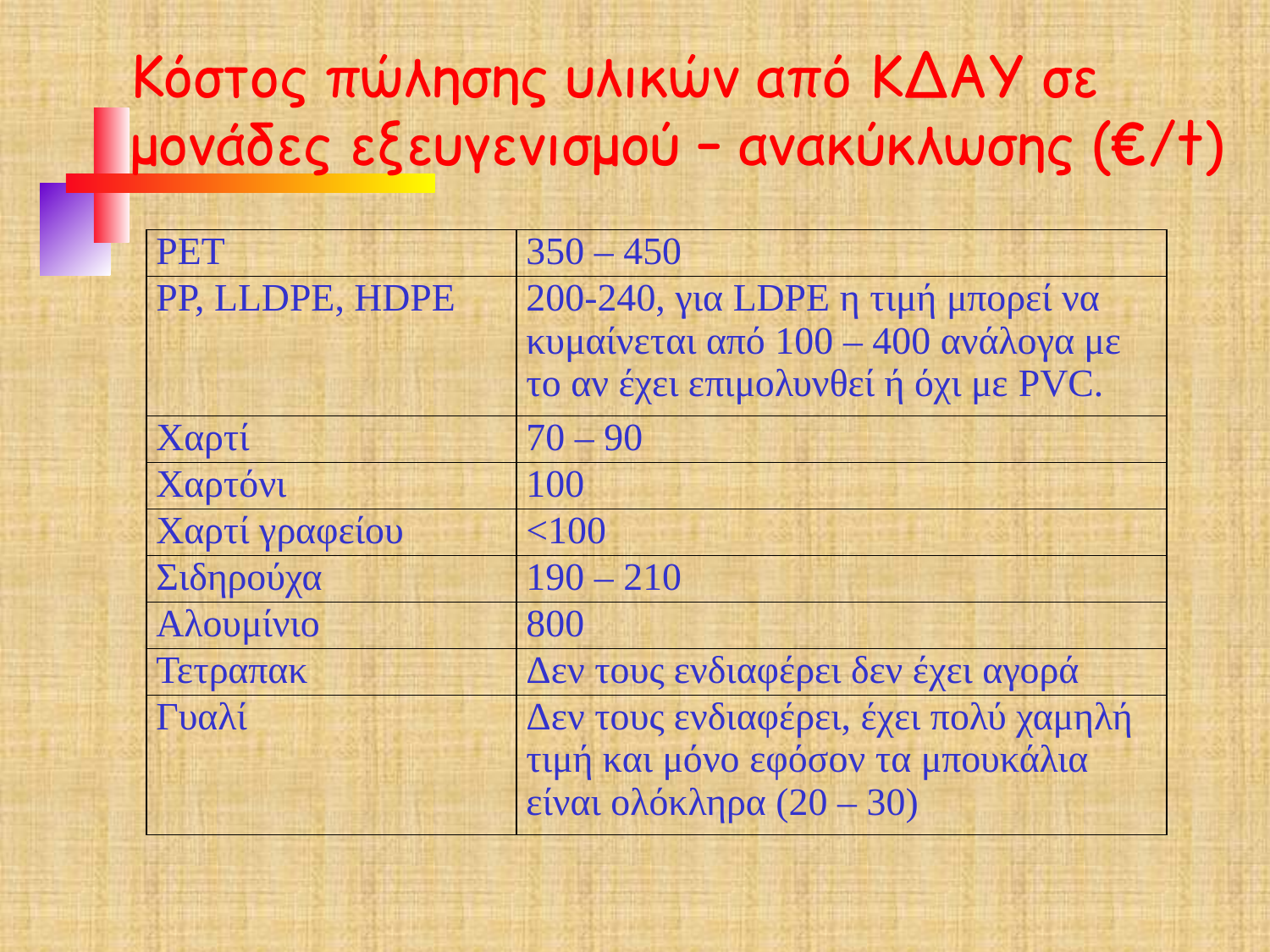

Κόστος πώλησης υλικών από ΚΔΑΥ σε μονάδες εξευγενισμού – ανακύκλωσης (€/t)
| PET | 350 – 450 |
| --- | --- |
| PP, LLDPE, HDPE | 200-240, για LDPE η τιμή μπορεί να κυμαίνεται από 100 – 400 ανάλογα με το αν έχει επιμολυνθεί ή όχι με PVC. |
| Χαρτί | 70 – 90 |
| Χαρτόνι | 100 |
| Χαρτί γραφείου | <100 |
| Σιδηρούχα | 190 – 210 |
| Αλουμίνιο | 800 |
| Τετραπακ | Δεν τους ενδιαφέρει δεν έχει αγορά |
| Γυαλί | Δεν τους ενδιαφέρει, έχει πολύ χαμηλή τιμή και μόνο εφόσον τα μπουκάλια είναι ολόκληρα (20 – 30) |